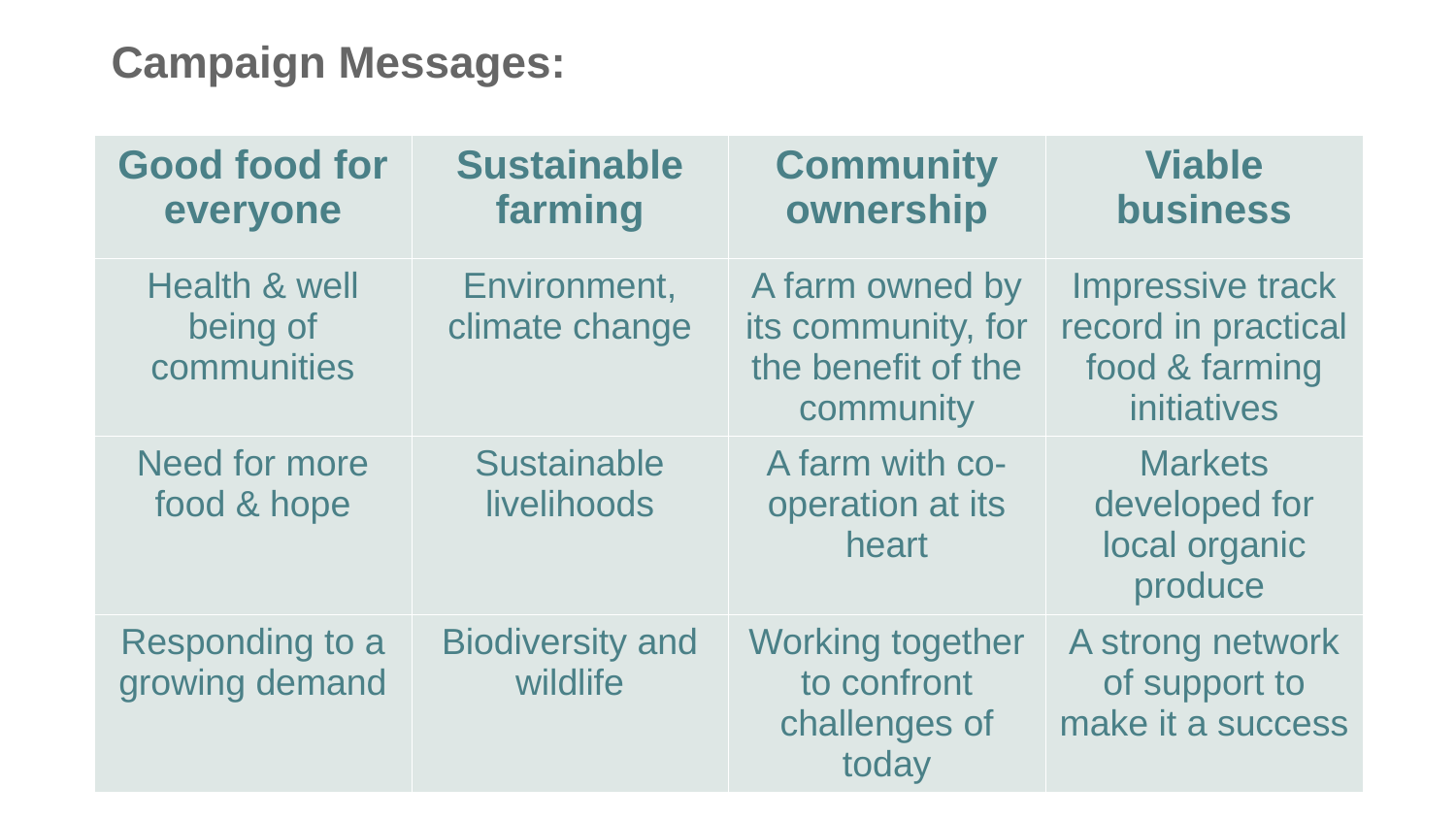

Campaign Messages:

| Good food for everyone | Sustainable farming | Community ownership | Viable business |
| --- | --- | --- | --- |
| Health & well being of communities | Environment, climate change | A farm owned by its community, for the benefit of the community | Impressive track record in practical food & farming initiatives |
| Need for more food & hope | Sustainable livelihoods | A farm with co-operation at its heart | Markets developed for local organic produce |
| Responding to a growing demand | Biodiversity and wildlife | Working together to confront challenges of today | A strong network of support to make it a success |